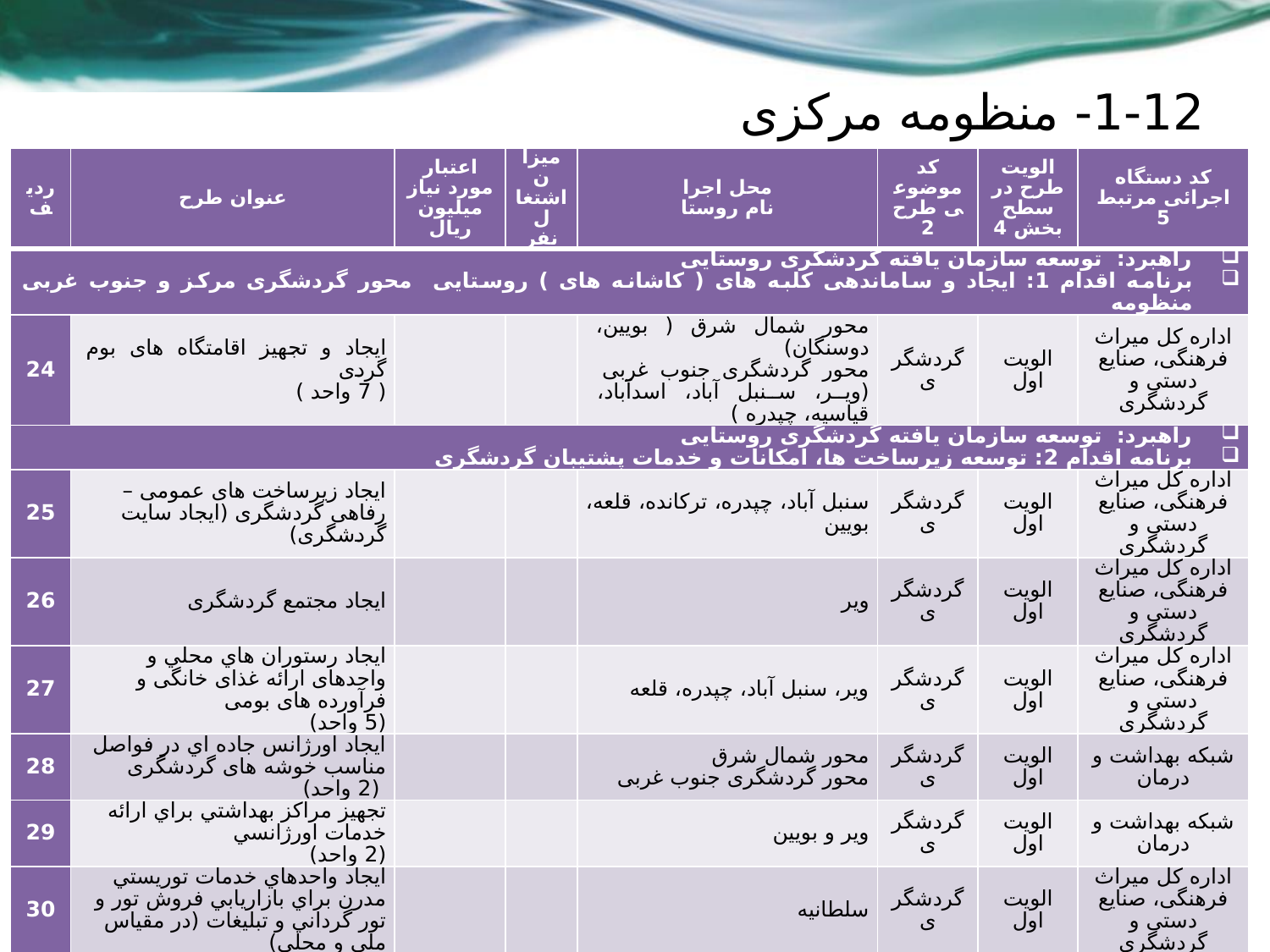

# 1-12- منظومه مرکزی
| ردیف | عنوان طرح | اعتبار مورد نیاز میلیون ریال | میزان اشتغال نفر | محل اجرا نام روستا | کد موضوعی طرح 2 | الویت طرح در سطح بخش 4 | کد دستگاه اجرائی مرتبط 5 |
| --- | --- | --- | --- | --- | --- | --- | --- |
| راهبرد: توسعه سازمان یافته گردشگری روستایی برنامه اقدام 1: ایجاد و ساماندهی کلبه های ( کاشانه های ) روستایی محور گردشگری مرکز و جنوب غربی منظومه |  |  |  |  |  |  |  |
| 24 | ایجاد و تجهیز اقامتگاه های بوم گردی ( 7 واحد ) |  |  | محور شمال شرق ( بویین، دوسنگان) محور گردشگری جنوب غربی (ویر، سنبل آباد، اسدآباد، قیاسیه، چپدره ) | گردشگری | الویت اول | اداره کل میراث فرهنگی، صنایع دستی و گردشگری |
| راهبرد: توسعه سازمان یافته گردشگری روستایی برنامه اقدام 2: توسعه زیرساخت ها، امکانات و خدمات پشتیبان گردشگری |  |  |  |  |  |  |  |
| 25 | ایجاد زیرساخت های عمومی – رفاهی گردشگری (ایجاد سایت گردشگری) |  |  | سنبل آباد، چپدره، ترکانده، قلعه، بویین | گردشگری | الویت اول | اداره کل میراث فرهنگی، صنایع دستی و گردشگری |
| 26 | ایجاد مجتمع گردشگری |  |  | ویر | گردشگری | الویت اول | اداره کل میراث فرهنگی، صنایع دستی و گردشگری |
| 27 | ايجاد رستوران هاي محلي و واحدهای ارائه غذای خانگی و فرآورده های بومی (5 واحد) |  |  | ویر، سنبل آباد، چپدره، قلعه | گردشگری | الویت اول | اداره کل میراث فرهنگی، صنایع دستی و گردشگری |
| 28 | ايجاد اورژانس جاده اي در فواصل مناسب خوشه های گردشگری (2 واحد) |  |  | محور شمال شرق محور گردشگری جنوب غربی | گردشگری | الویت اول | شبکه بهداشت و درمان |
| 29 | تجهيز مراكز بهداشتي براي ارائه خدمات اورژانسي (2 واحد) |  |  | ویر و بویین | گردشگری | الویت اول | شبکه بهداشت و درمان |
| 30 | ايجاد واحدهاي خدمات توريستي مدرن براي بازاريابي فروش تور و تور گرداني و تبلیغات (در مقياس ملي و محلي) |  |  | سلطانیه | گردشگری | الویت اول | اداره کل میراث فرهنگی، صنایع دستی و گردشگری |
| 31 | احداث فروشگاه هاي عرضه محصولات محلی، فرهنگي، صنايع دستي (3 واحد ) |  |  | ویر، بویین و قلعه | گردشگری | الویت اول | اداره کل میراث فرهنگی، صنایع دستی و گردشگری |